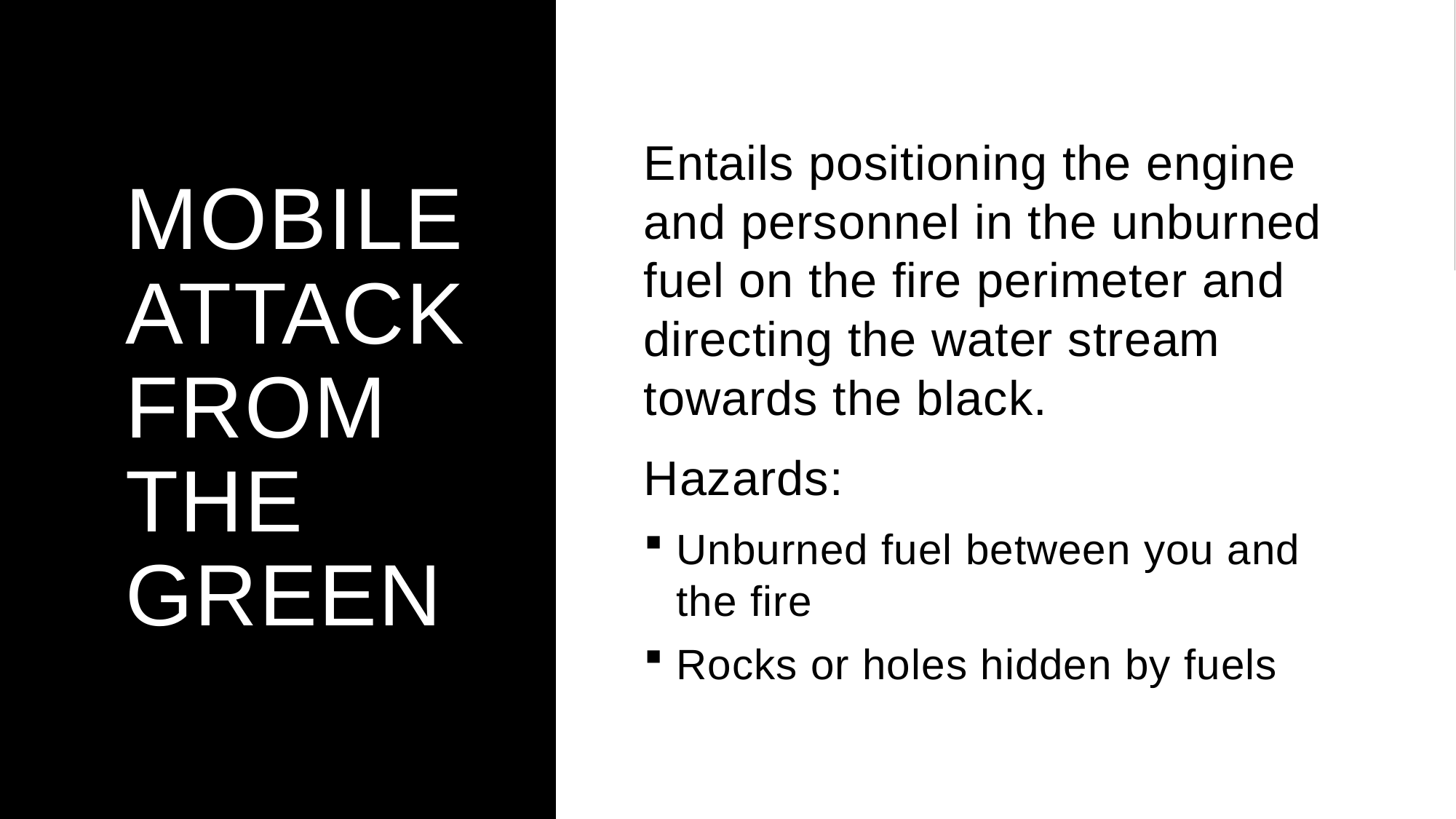

# Mobile Attack From the Green
Entails positioning the engine and personnel in the unburned fuel on the fire perimeter and directing the water stream towards the black.
Hazards:
Unburned fuel between you and the fire
Rocks or holes hidden by fuels